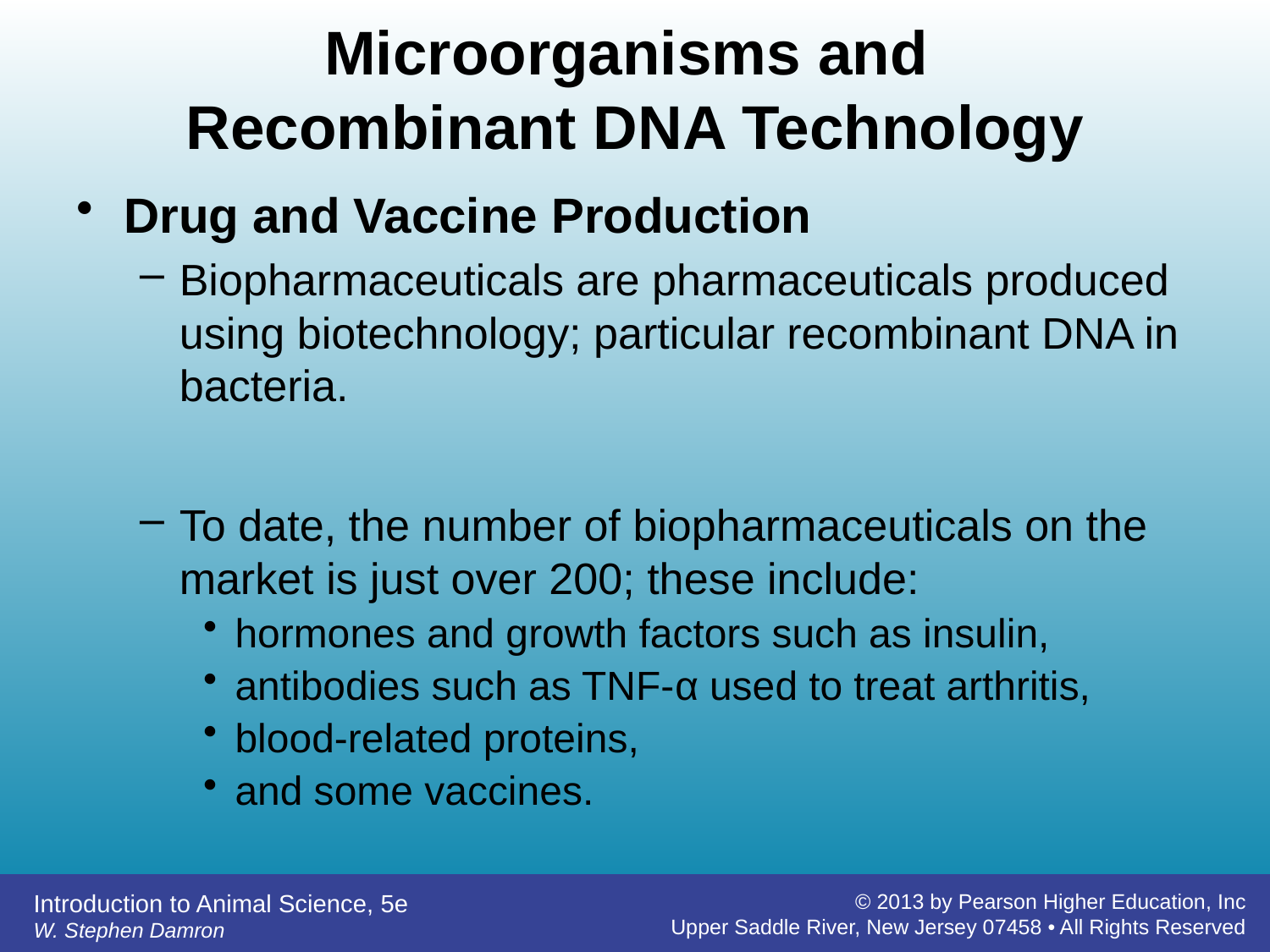

# Microorganisms and Recombinant DNA Technology
Drug and Vaccine Production
Biopharmaceuticals are pharmaceuticals produced using biotechnology; particular recombinant DNA in bacteria.

To date, the number of biopharmaceuticals on the market is just over 200; these include:
hormones and growth factors such as insulin,
antibodies such as TNF-α used to treat arthritis,
blood-related proteins,
and some vaccines.